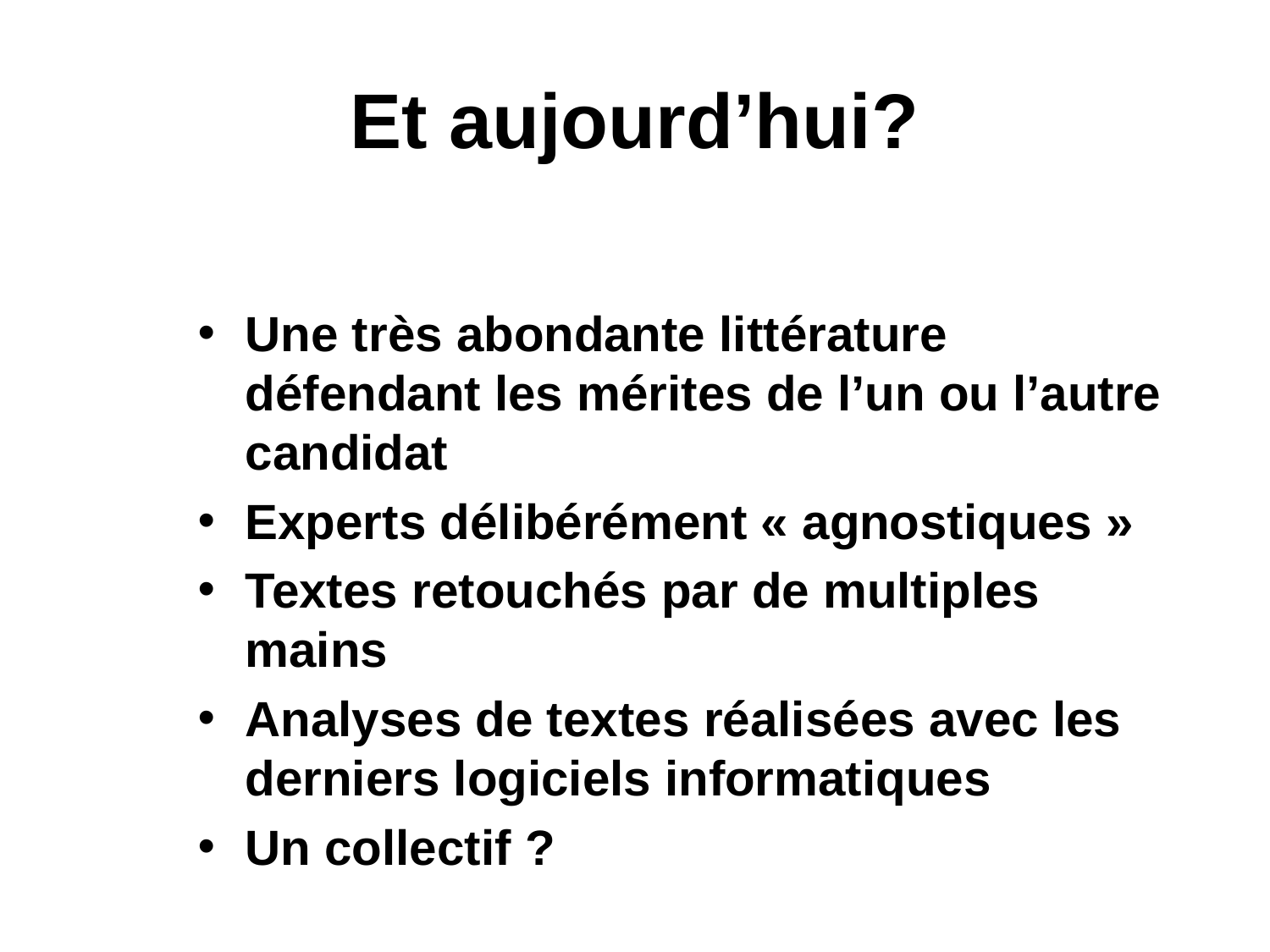

# Et aujourd’hui?
Une très abondante littérature défendant les mérites de l’un ou l’autre candidat
Experts délibérément « agnostiques »
Textes retouchés par de multiples mains
Analyses de textes réalisées avec les derniers logiciels informatiques
Un collectif ?